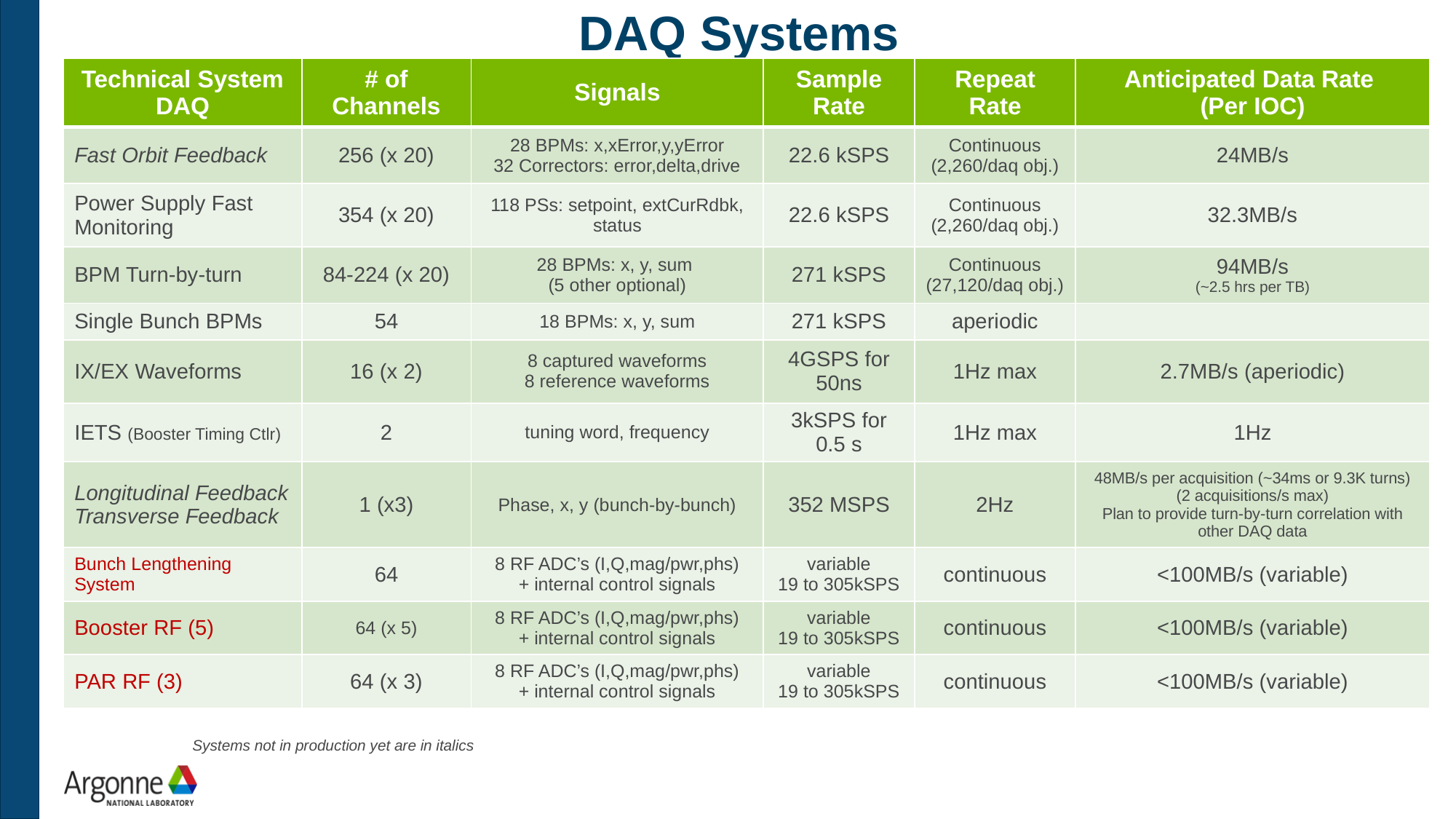

# DAQ Systems
| Technical System DAQ | # of Channels | Signals | Sample Rate | Repeat Rate | Anticipated Data Rate (Per IOC) |
| --- | --- | --- | --- | --- | --- |
| Fast Orbit Feedback | 256 (x 20) | 28 BPMs: x,xError,y,yError 32 Correctors: error,delta,drive | 22.6 kSPS | Continuous (2,260/daq obj.) | 24MB/s |
| Power Supply Fast Monitoring | 354 (x 20) | 118 PSs: setpoint, extCurRdbk, status | 22.6 kSPS | Continuous (2,260/daq obj.) | 32.3MB/s |
| BPM Turn-by-turn | 84-224 (x 20) | 28 BPMs: x, y, sum (5 other optional) | 271 kSPS | Continuous (27,120/daq obj.) | 94MB/s (~2.5 hrs per TB) |
| Single Bunch BPMs | 54 | 18 BPMs: x, y, sum | 271 kSPS | aperiodic |  |
| IX/EX Waveforms | 16 (x 2) | 8 captured waveforms 8 reference waveforms | 4GSPS for 50ns | 1Hz max | 2.7MB/s (aperiodic) |
| IETS (Booster Timing Ctlr) | 2 | tuning word, frequency | 3kSPS for 0.5 s | 1Hz max | 1Hz |
| Longitudinal Feedback Transverse Feedback | 1 (x3) | Phase, x, y (bunch-by-bunch) | 352 MSPS | 2Hz | 48MB/s per acquisition (~34ms or 9.3K turns) (2 acquisitions/s max) Plan to provide turn-by-turn correlation with other DAQ data |
| Bunch Lengthening System | 64 | 8 RF ADC’s (I,Q,mag/pwr,phs) + internal control signals | variable 19 to 305kSPS | continuous | <100MB/s (variable) |
| Booster RF (5) | 64 (x 5) | 8 RF ADC’s (I,Q,mag/pwr,phs) + internal control signals | variable 19 to 305kSPS | continuous | <100MB/s (variable) |
| PAR RF (3) | 64 (x 3) | 8 RF ADC’s (I,Q,mag/pwr,phs) + internal control signals | variable 19 to 305kSPS | continuous | <100MB/s (variable) |
Systems not in production yet are in italics